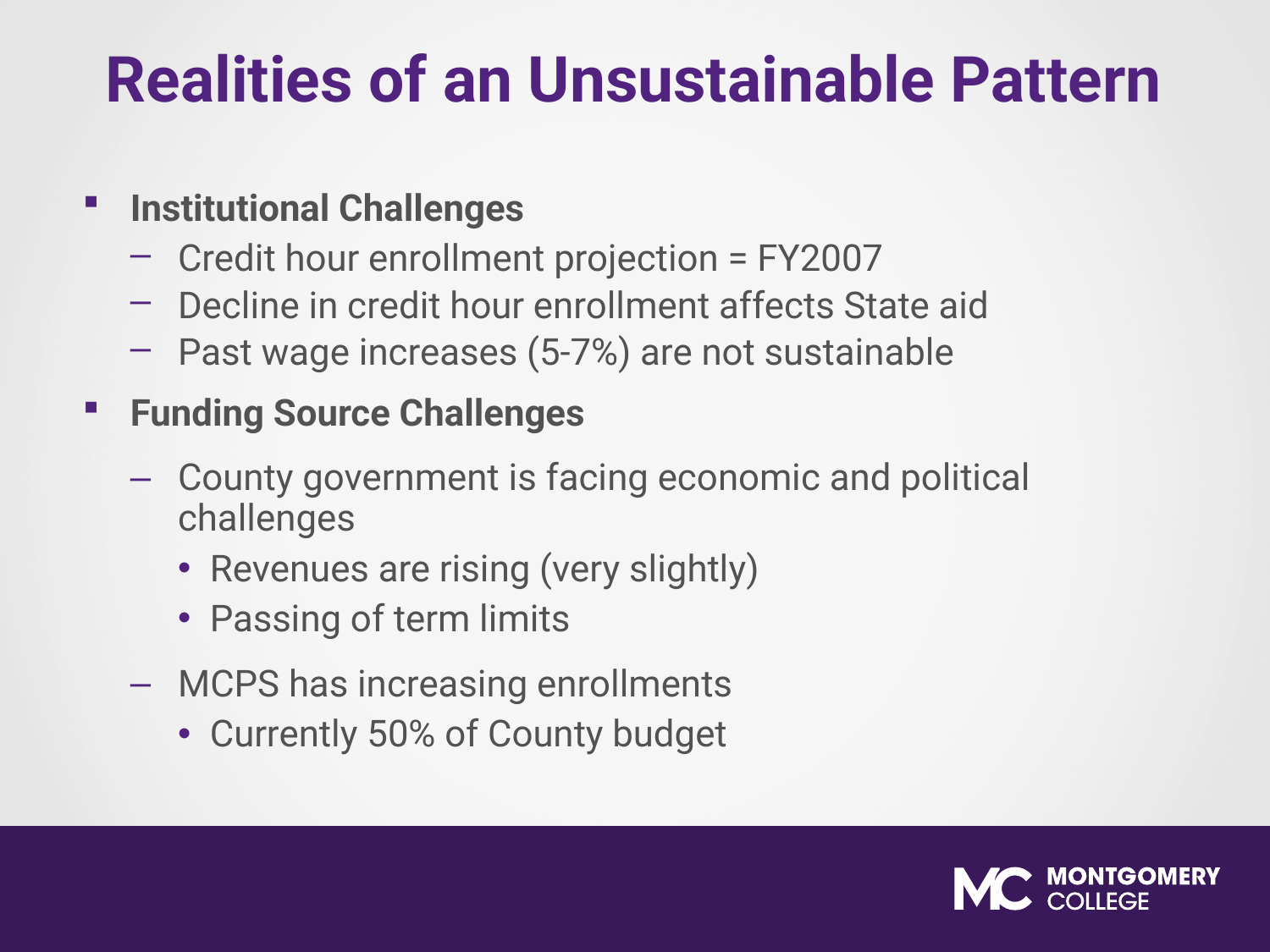

# Realities of an Unsustainable Pattern
Institutional Challenges
Credit hour enrollment projection = FY2007
Decline in credit hour enrollment affects State aid
Past wage increases (5-7%) are not sustainable
Funding Source Challenges
County government is facing economic and political challenges
Revenues are rising (very slightly)
Passing of term limits
MCPS has increasing enrollments
Currently 50% of County budget